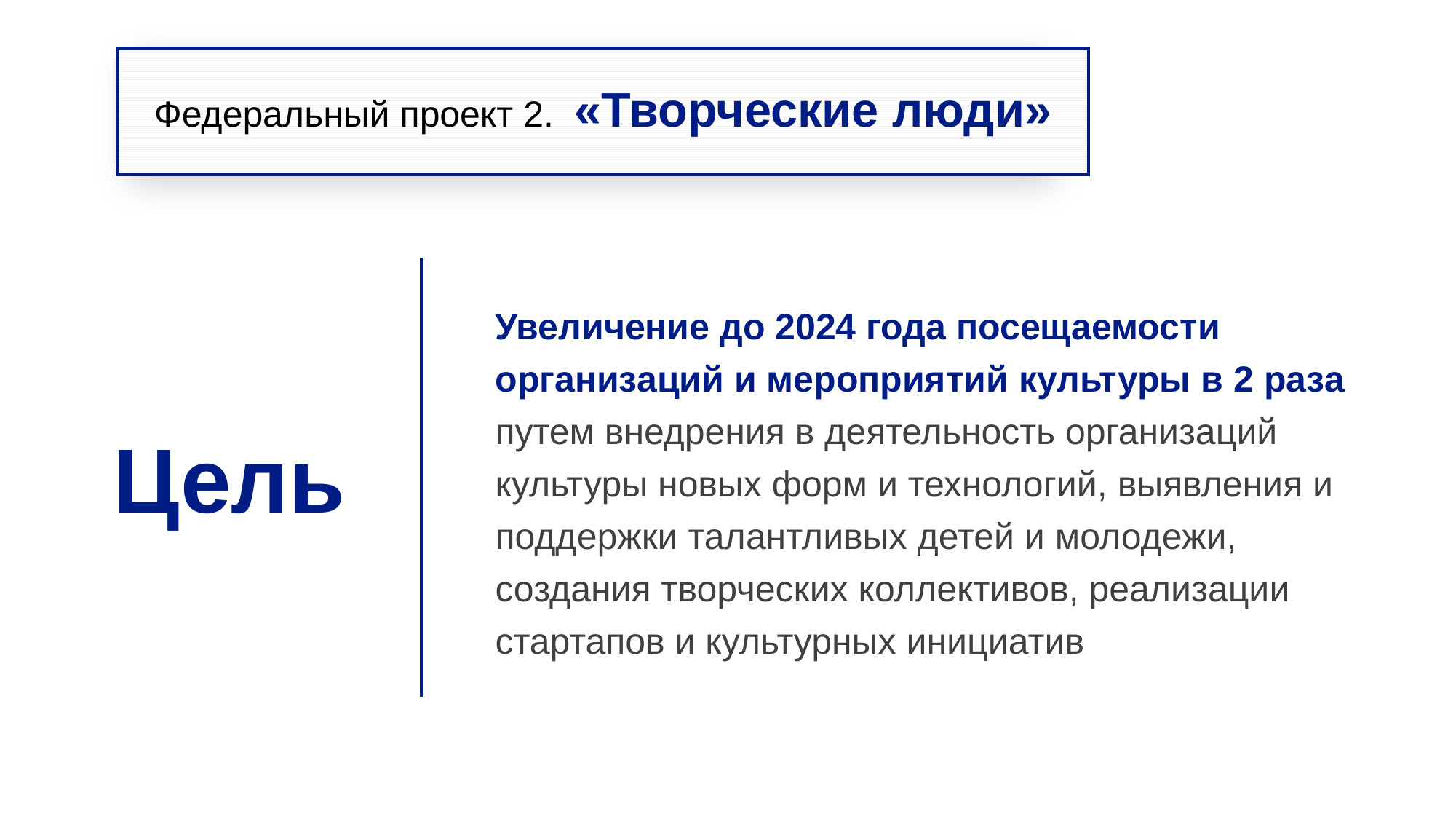

Федеральный проект 2.  «Творческие люди»
Увеличение до 2024 года посещаемости организаций и мероприятий культуры в 2 раза путем внедрения в деятельность организаций культуры новых форм и технологий, выявления и поддержки талантливых детей и молодежи, создания творческих коллективов, реализации стартапов и культурных инициатив
Цель